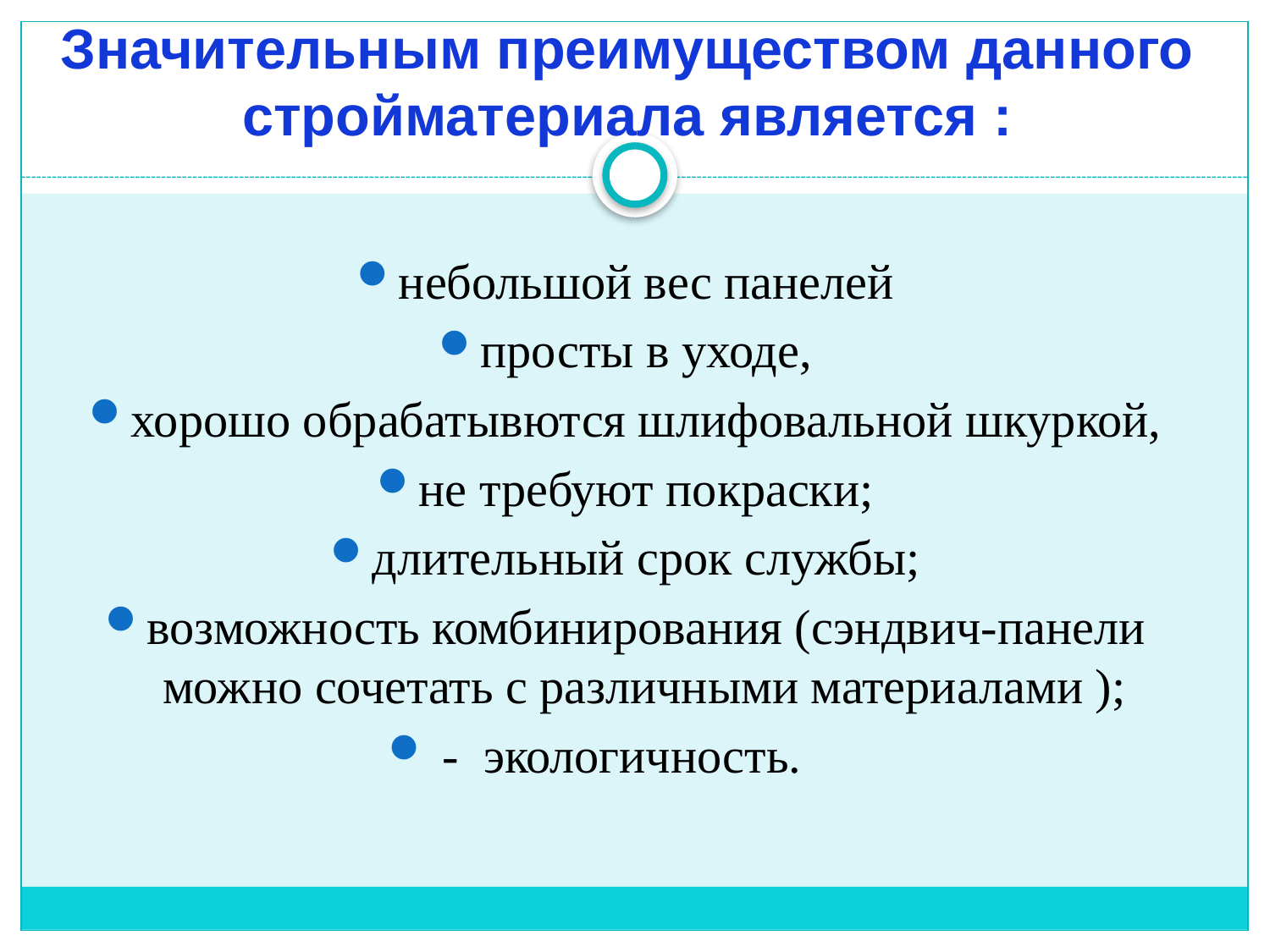

# Значительным преимуществом данного стройматериала является :

небольшой вес панелей
просты в уходе,
хорошо обрабатывются шлифовальной шкуркой,
не требуют покраски;
длительный срок службы;
возможность комбинирования (сэндвич-панели можно сочетать с различными материалами );
 -  экологичность.